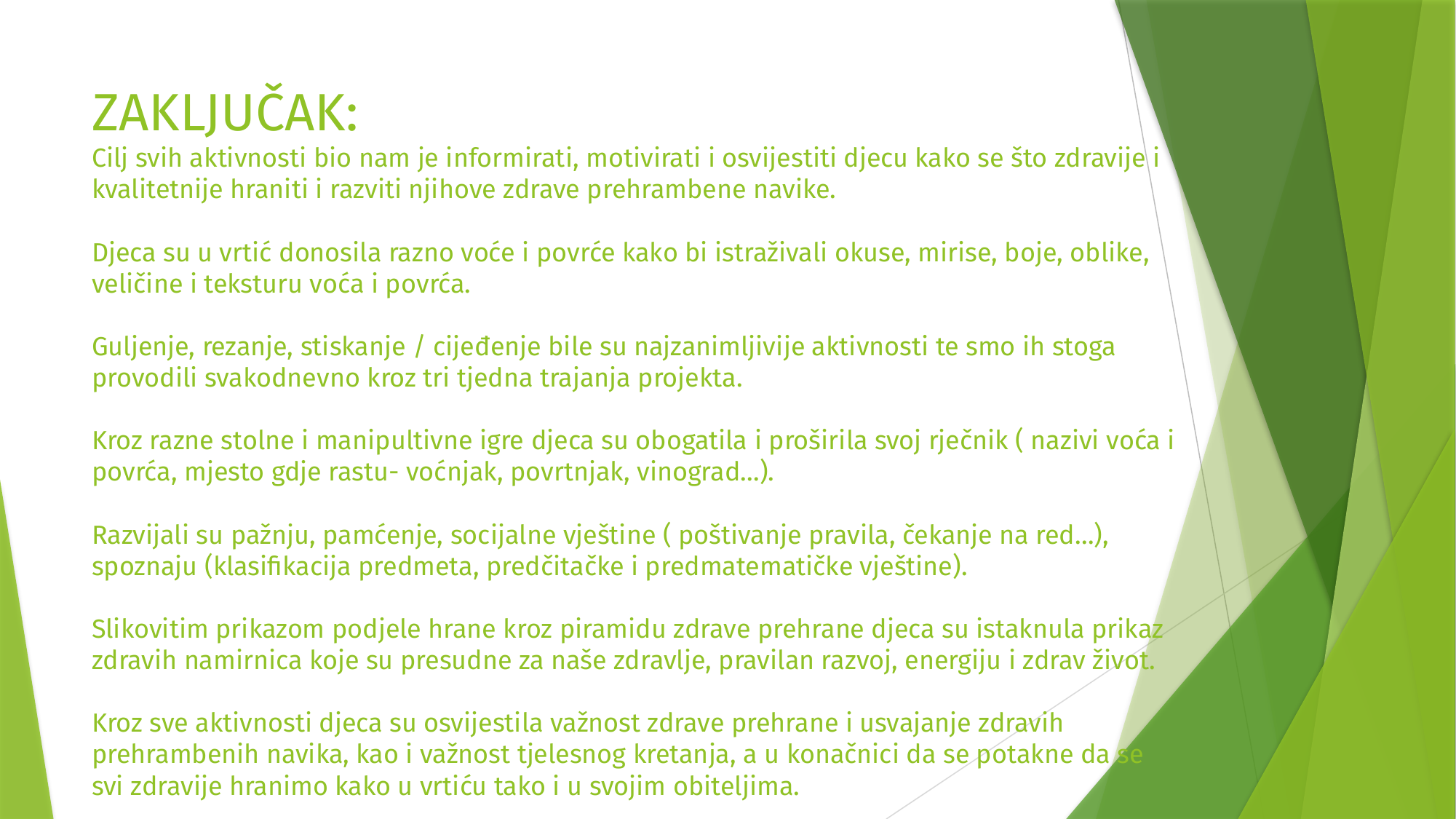

# ZAKLJUČAK: Cilj svih aktivnosti bio nam je informirati, motivirati i osvijestiti djecu kako se što zdravije i kvalitetnije hraniti i razviti njihove zdrave prehrambene navike. Djeca su u vrtić donosila razno voće i povrće kako bi istraživali okuse, mirise, boje, oblike, veličine i teksturu voća i povrća. Guljenje, rezanje, stiskanje / cijeđenje bile su najzanimljivije aktivnosti te smo ih stoga provodili svakodnevno kroz tri tjedna trajanja projekta. Kroz razne stolne i manipultivne igre djeca su obogatila i proširila svoj rječnik ( nazivi voća i povrća, mjesto gdje rastu- voćnjak, povrtnjak, vinograd…). Razvijali su pažnju, pamćenje, socijalne vještine ( poštivanje pravila, čekanje na red…), spoznaju (klasifikacija predmeta, predčitačke i predmatematičke vještine). Slikovitim prikazom podjele hrane kroz piramidu zdrave prehrane djeca su istaknula prikaz zdravih namirnica koje su presudne za naše zdravlje, pravilan razvoj, energiju i zdrav život. Kroz sve aktivnosti djeca su osvijestila važnost zdrave prehrane i usvajanje zdravih prehrambenih navika, kao i važnost tjelesnog kretanja, a u konačnici da se potakne da se svi zdravije hranimo kako u vrtiću tako i u svojim obiteljima.